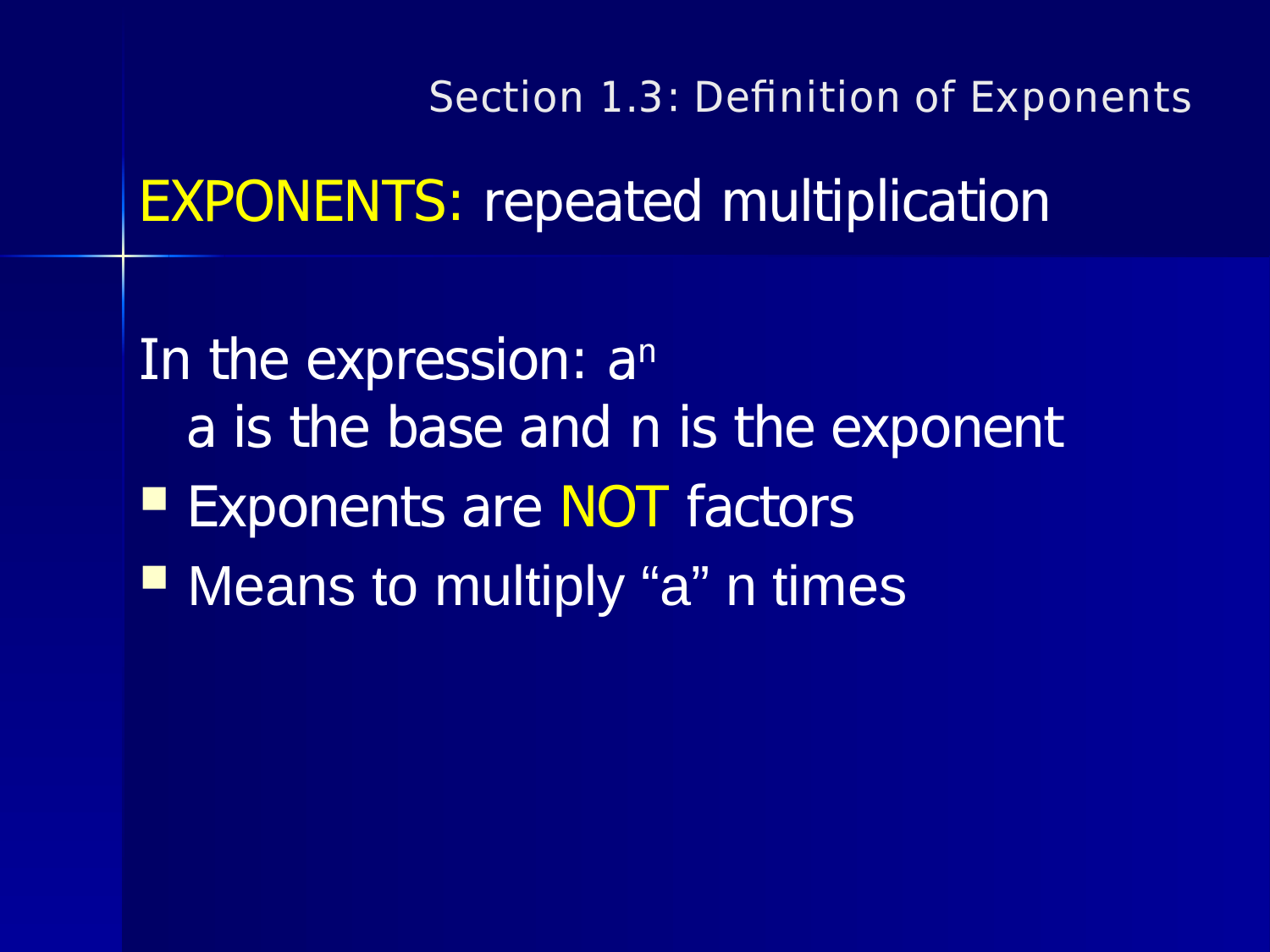

Section 1.3: Definition of Exponents
EXPONENTS: repeated multiplication
In the expression: an
a is the base and n is the exponent
Exponents are NOT factors
Means to multiply “a” n times